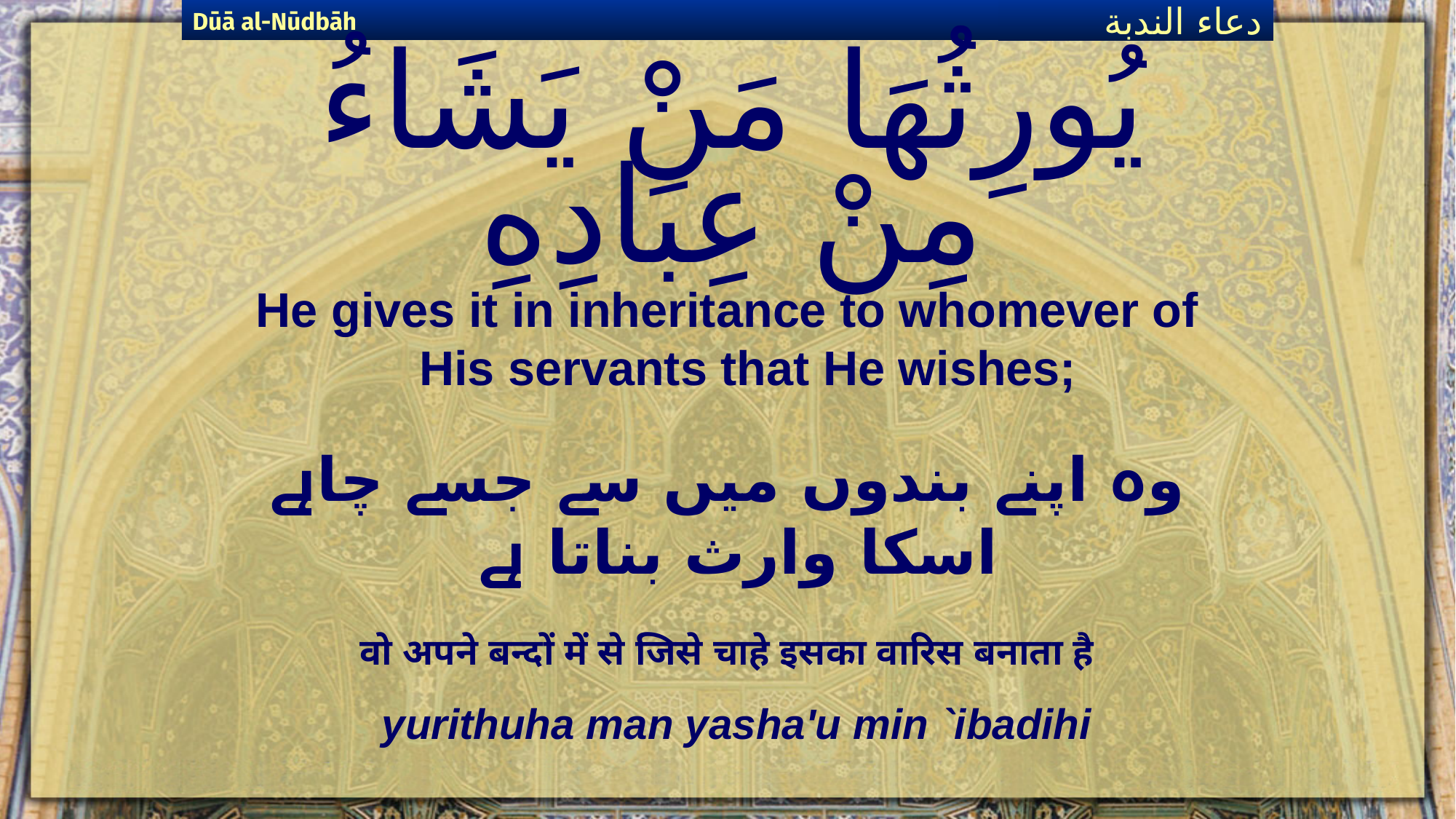

Dūā al-Nūdbāh
دعاء الندبة
# يُورِثُهَا مَنْ يَشَاءُ مِنْ عِبَادِهِ
He gives it in inheritance to whomever of His servants that He wishes;
وہ اپنے بندوں میں سے جسے چاہے اسکا وارث بناتا ہے
वो अपने बन्दों में से जिसे चाहे इसका वारिस बनाता है
yurithuha man yasha'u min `ibadihi